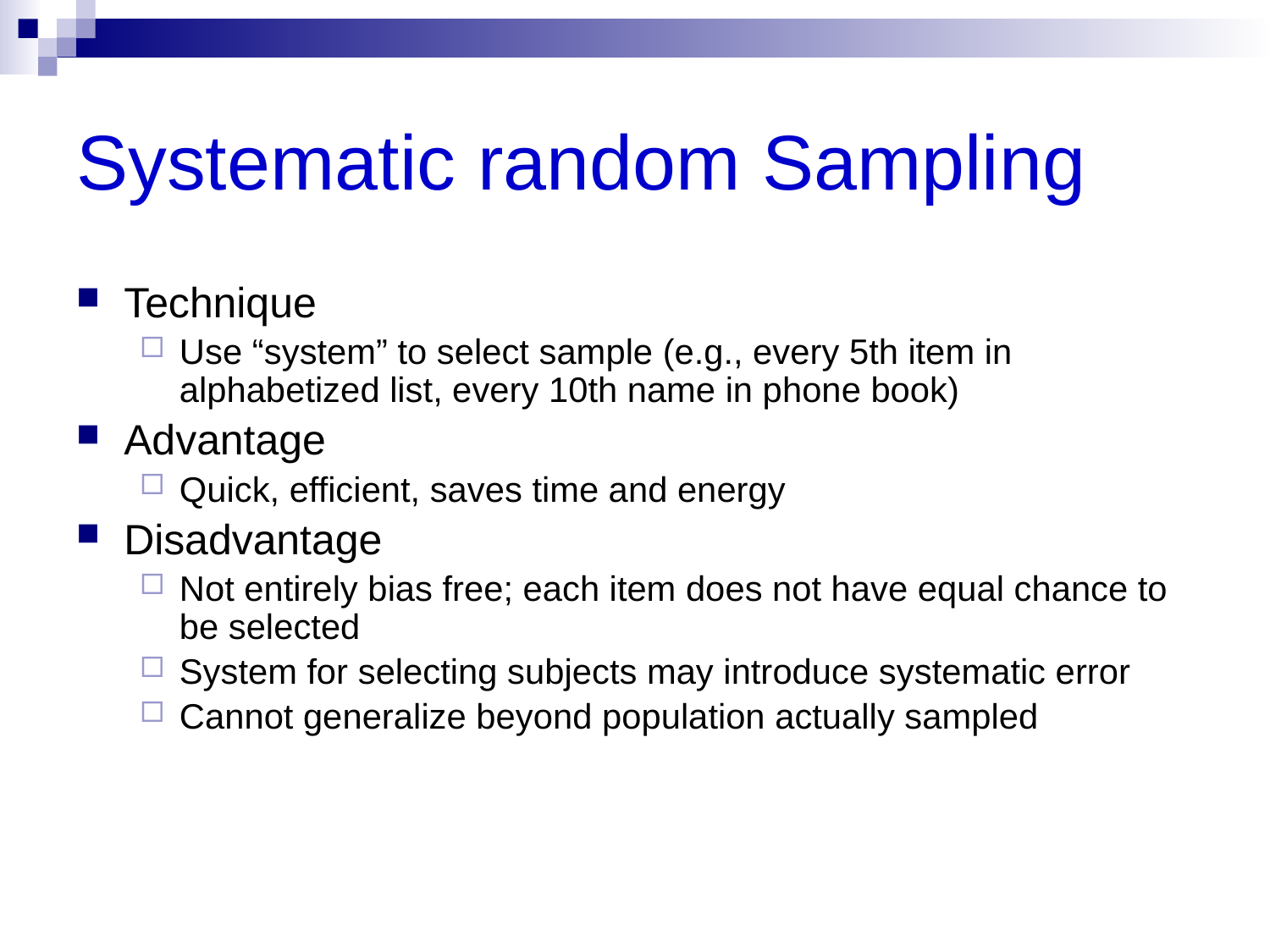

# Systematic random Sampling
Technique
Use “system” to select sample (e.g., every 5th item in alphabetized list, every 10th name in phone book)
Advantage
Quick, efficient, saves time and energy
Disadvantage
Not entirely bias free; each item does not have equal chance to be selected
System for selecting subjects may introduce systematic error
Cannot generalize beyond population actually sampled